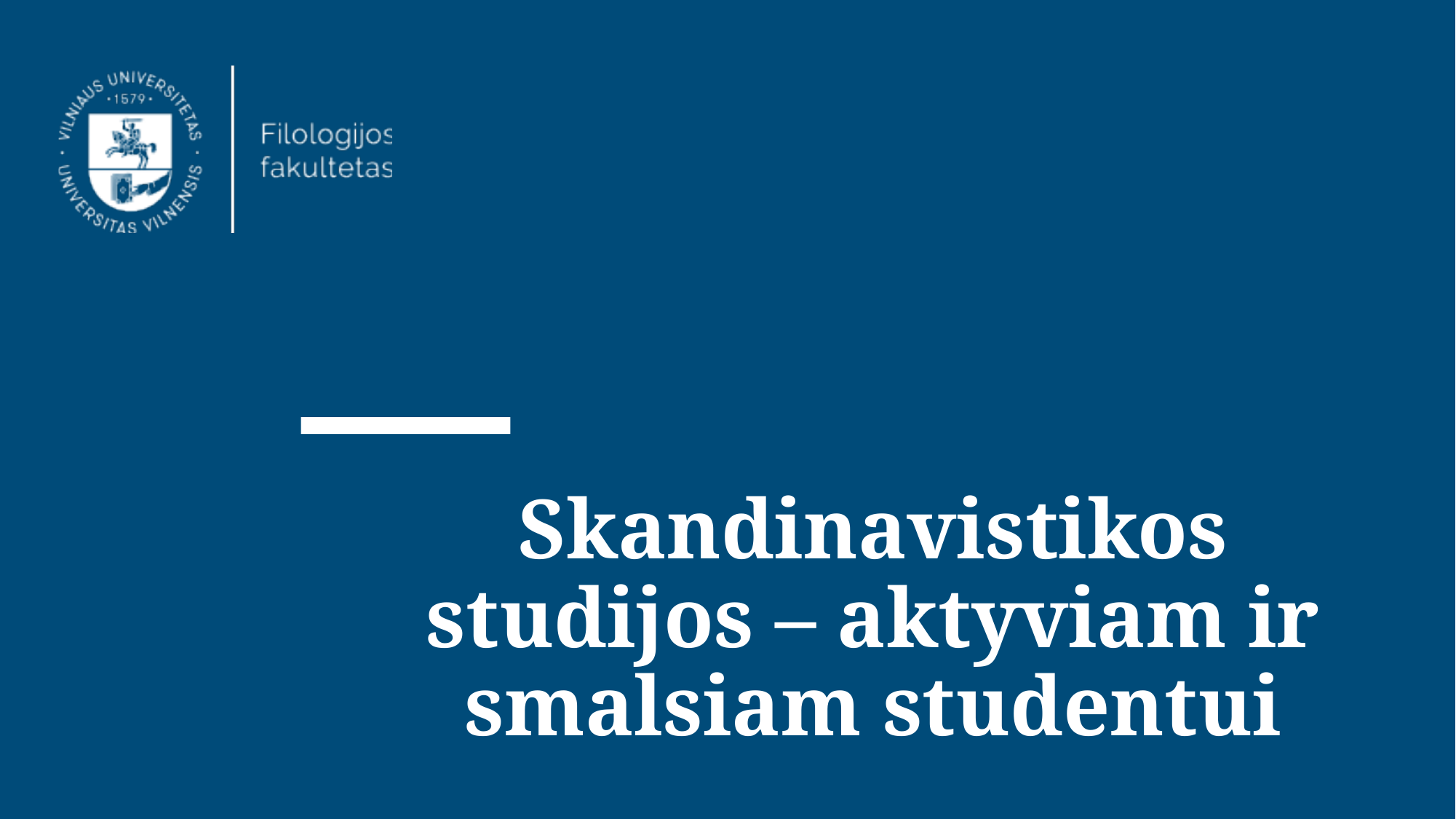

# Skandinavistikos studijos – aktyviam ir smalsiam studentui